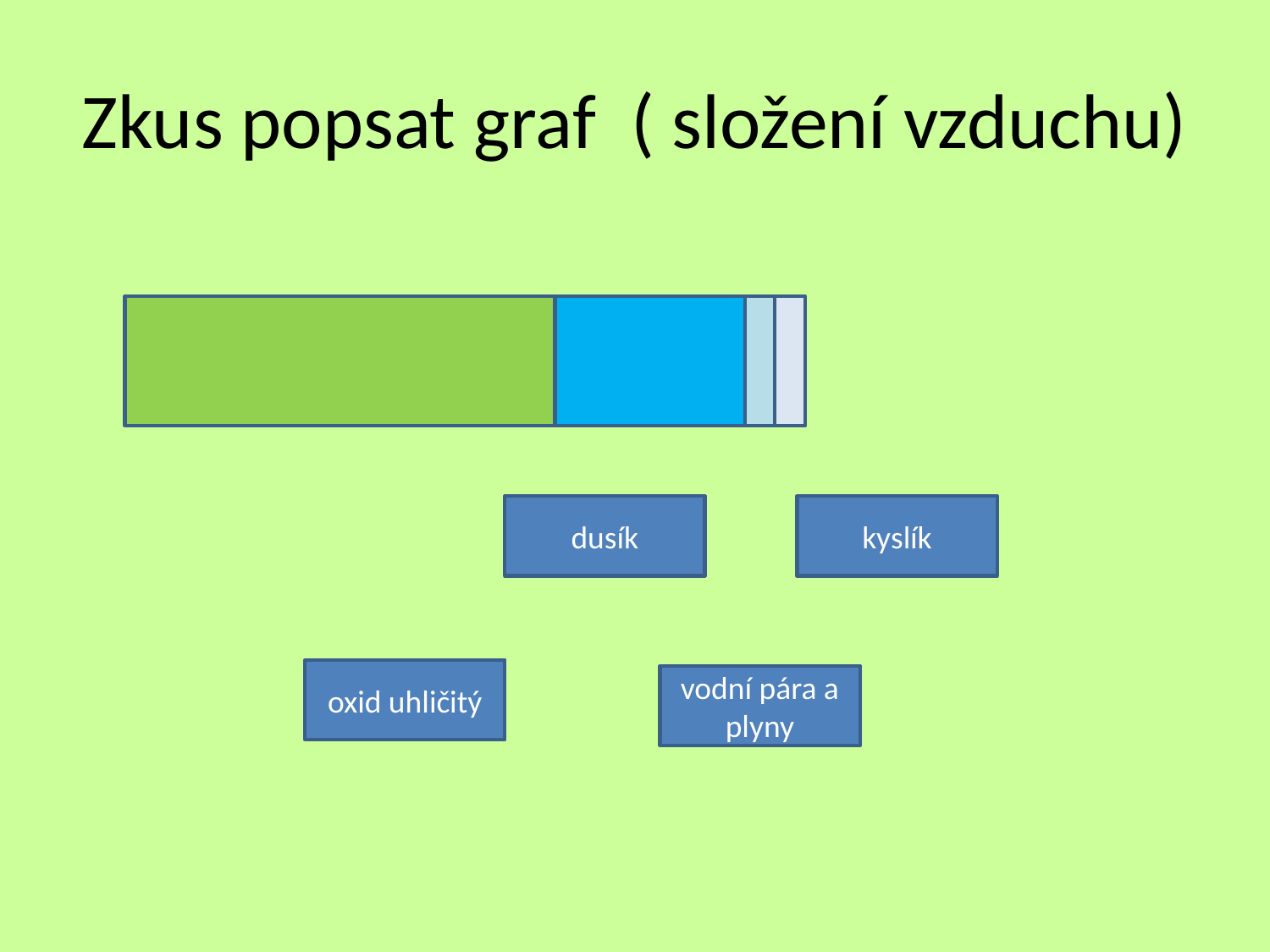

# Zkus popsat graf  ( složení vzduchu)

dusík
kyslík
oxid uhličitý
vodní pára a plyny